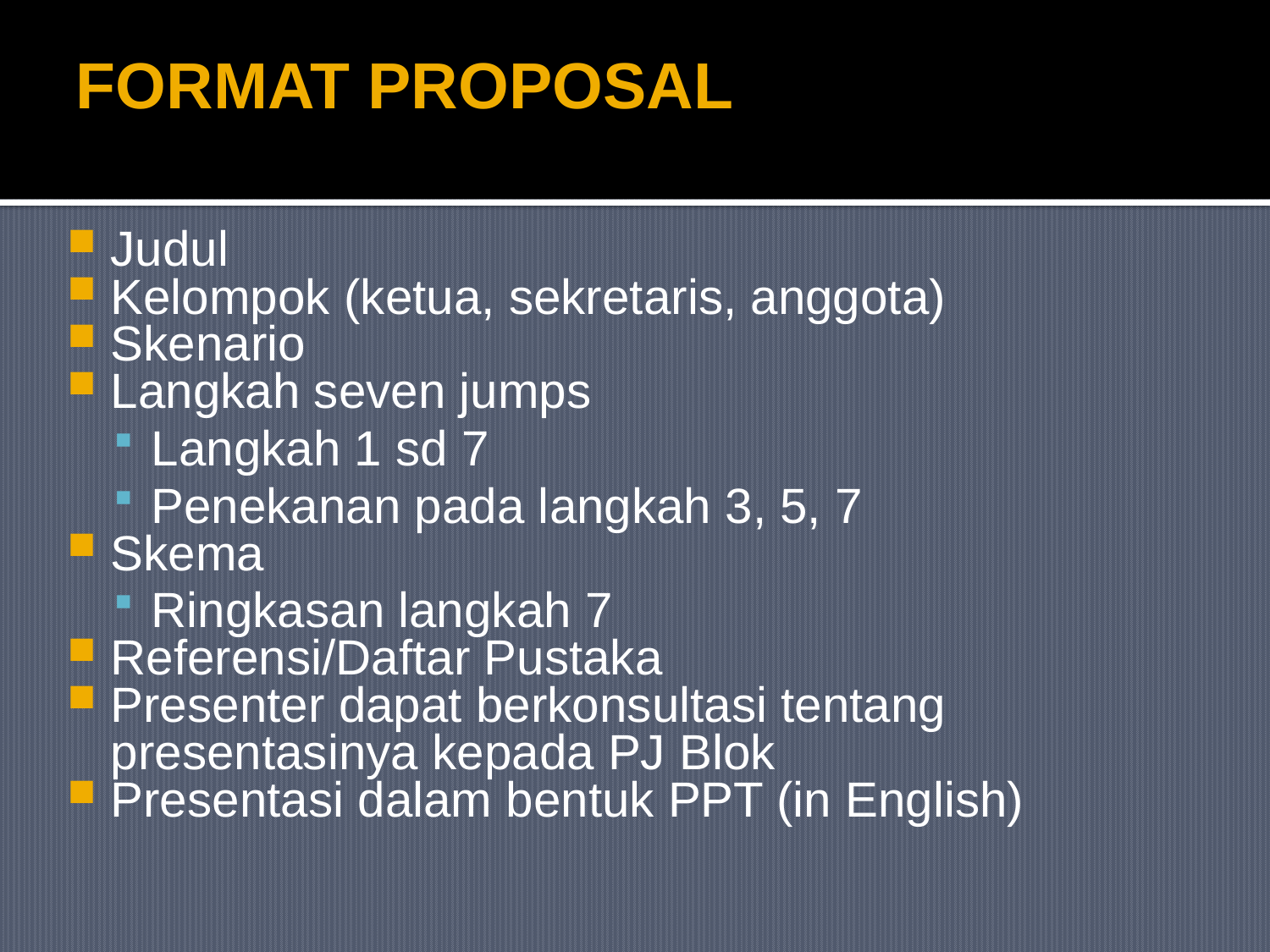

# FORMAT PROPOSAL
Judul
Kelompok (ketua, sekretaris, anggota)
Skenario
Langkah seven jumps
Langkah 1 sd 7
Penekanan pada langkah 3, 5, 7
Skema
Ringkasan langkah 7
Referensi/Daftar Pustaka
Presenter dapat berkonsultasi tentang presentasinya kepada PJ Blok
Presentasi dalam bentuk PPT (in English)